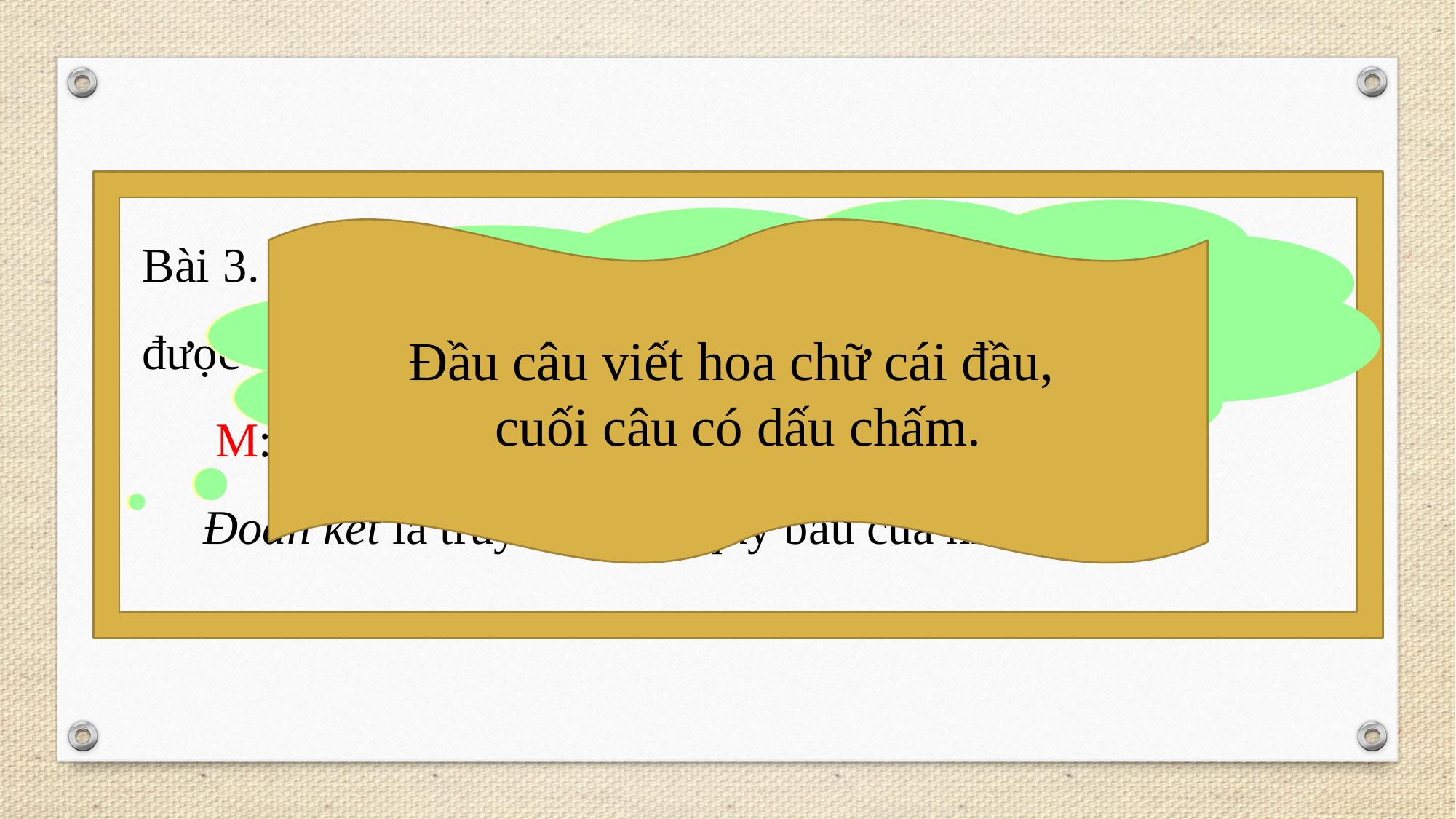

Bài 3. Đặt câu với một từ đơn hoặc với một từ phức vừa tìm được ở bài tập 2.
      M: (Đặt câu với từ đoàn kết)
     Đoàn kết là truyền thống quý báu của nhân dân ta.
Em hãy đếm số từ đơn và từ phức trong câu em vừa đặt được!
Em có lưu ý gì về hình thức câu khi trình bày?
Đầu câu viết hoa chữ cái đầu,
cuối câu có dấu chấm.